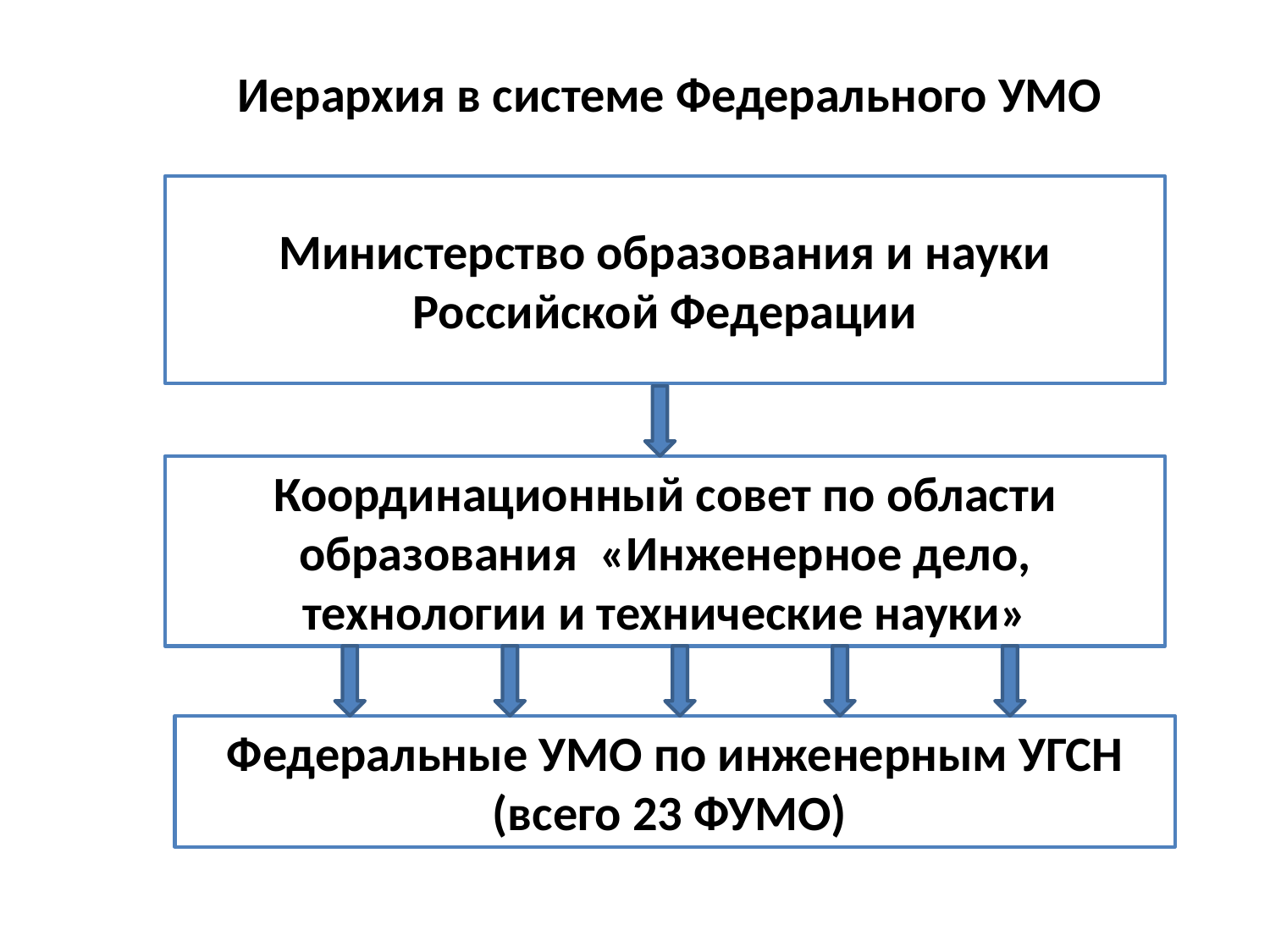

Иерархия в системе Федерального УМО

Министерство образования и науки Российской Федерации

Координационный совет по области образования  «Инженерное дело, технологии и технические науки»

Федеральные УМО по инженерным УГСН
(всего 23 ФУМО)